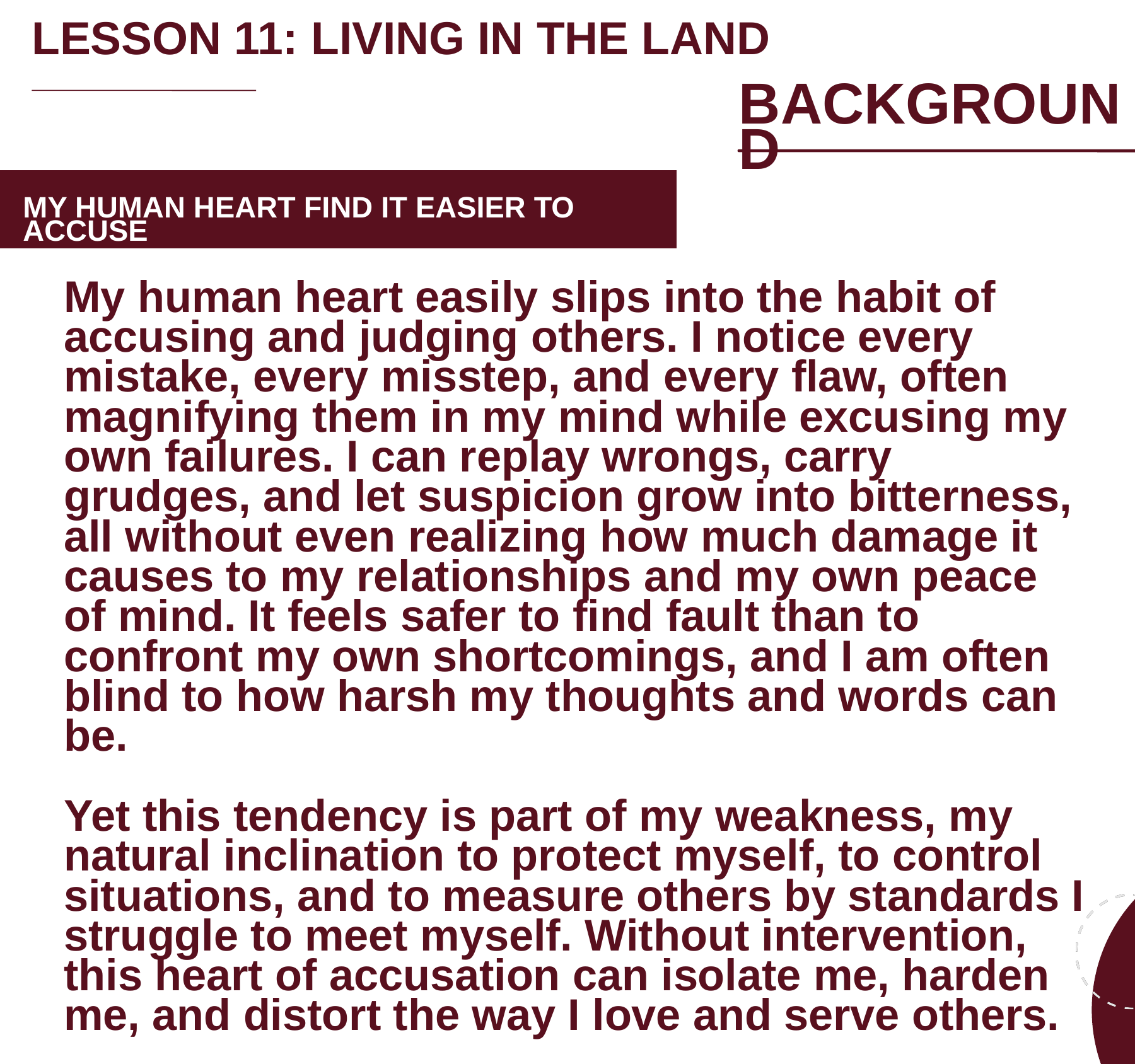

LESSON 11: LIVING IN THE LAND
BACKGROUND

MY HUMAN HEART FIND IT EASIER TO ACCUSE
My human heart easily slips into the habit of accusing and judging others. I notice every mistake, every misstep, and every flaw, often magnifying them in my mind while excusing my own failures. I can replay wrongs, carry grudges, and let suspicion grow into bitterness, all without even realizing how much damage it causes to my relationships and my own peace of mind. It feels safer to find fault than to confront my own shortcomings, and I am often blind to how harsh my thoughts and words can be.

Yet this tendency is part of my weakness, my natural inclination to protect myself, to control situations, and to measure others by standards I struggle to meet myself. Without intervention, this heart of accusation can isolate me, harden me, and distort the way I love and serve others.